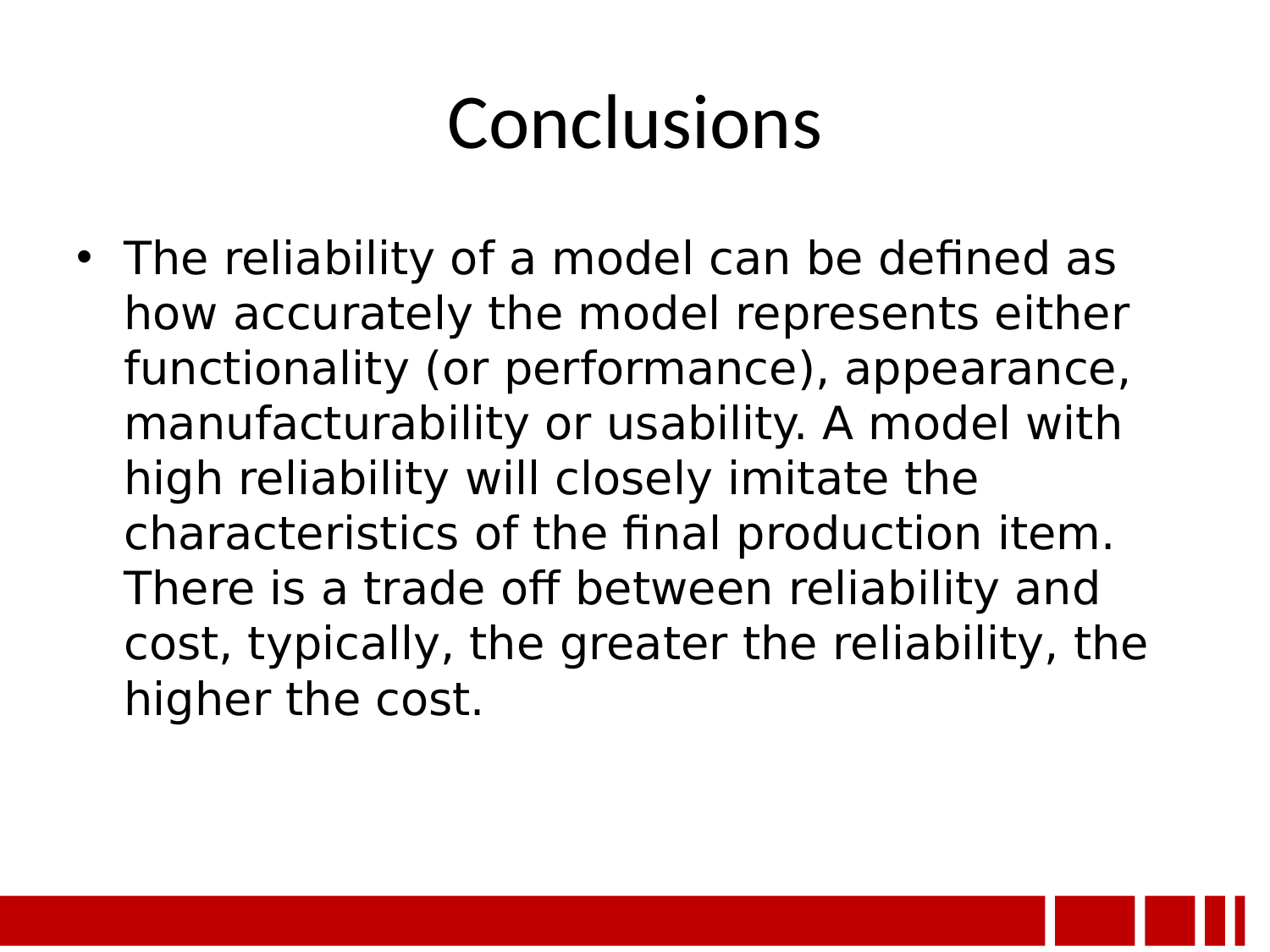

# Conclusions
The reliability of a model can be defined as how accurately the model represents either functionality (or performance), appearance, manufacturability or usability. A model with high reliability will closely imitate the characteristics of the final production item. There is a trade off between reliability and cost, typically, the greater the reliability, the higher the cost.